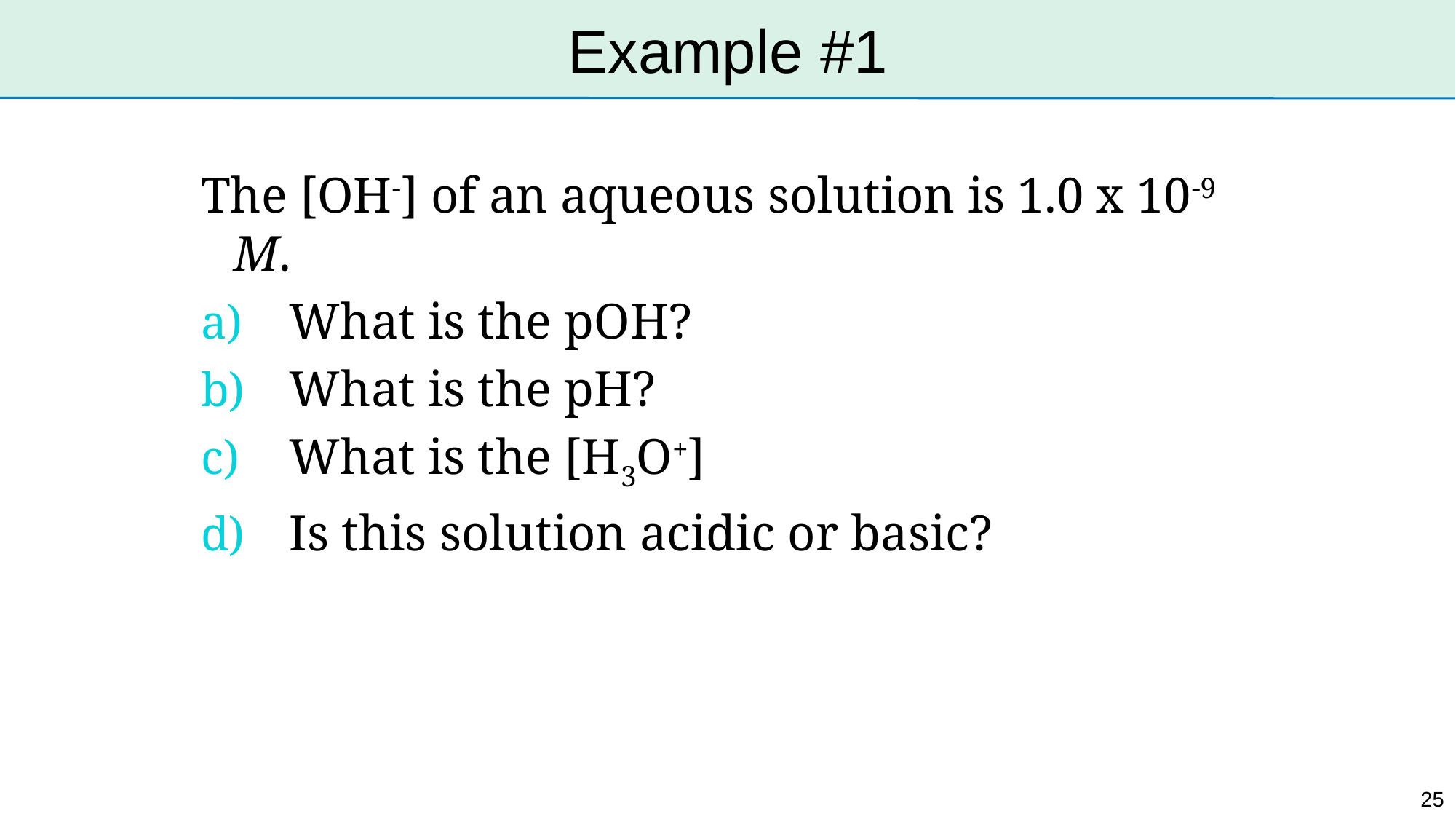

# Example #1

The [OH-] of an aqueous solution is 1.0 x 10-9 M.
What is the pOH?
What is the pH?
What is the [H3O+]
Is this solution acidic or basic?

25